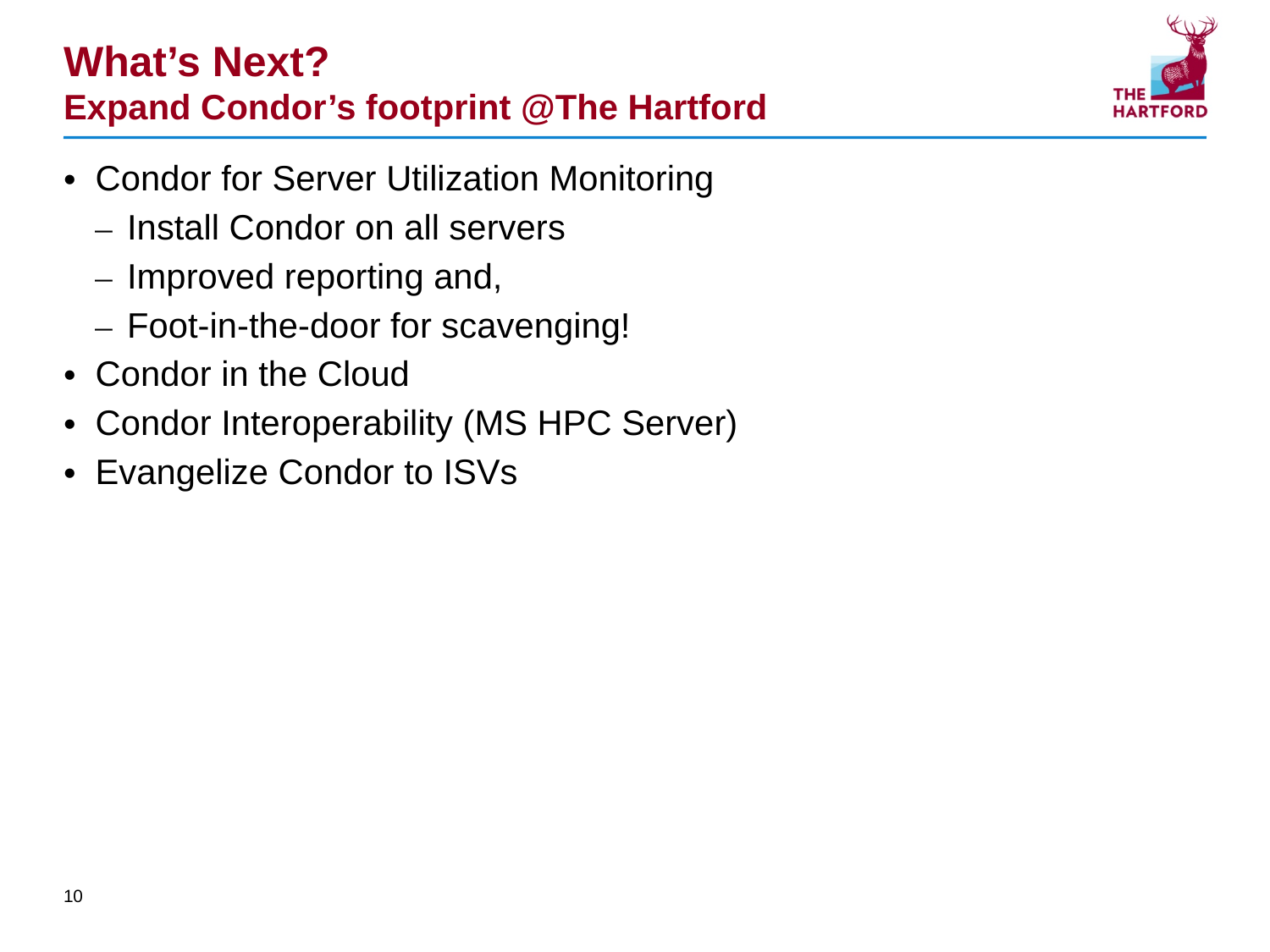

# What’s Next? Expand Condor’s footprint @The Hartford
Condor for Server Utilization Monitoring
Install Condor on all servers
Improved reporting and,
Foot-in-the-door for scavenging!
Condor in the Cloud
Condor Interoperability (MS HPC Server)
Evangelize Condor to ISVs

10